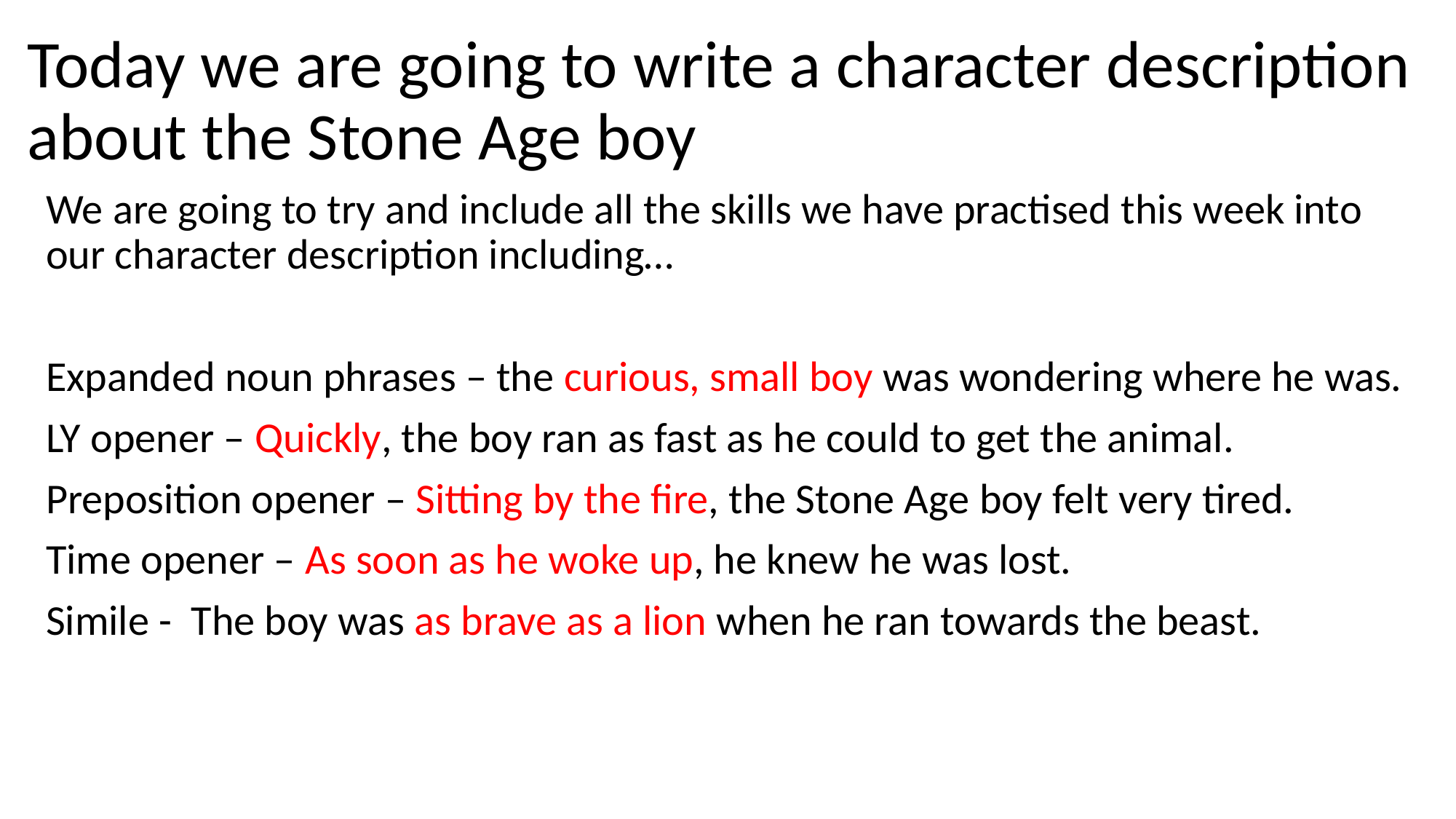

# Today we are going to write a character description about the Stone Age boy
We are going to try and include all the skills we have practised this week into our character description including…

Expanded noun phrases – the curious, small boy was wondering where he was.
LY opener – Quickly, the boy ran as fast as he could to get the animal.
Preposition opener – Sitting by the fire, the Stone Age boy felt very tired.
Time opener – As soon as he woke up, he knew he was lost.
Simile -  The boy was as brave as a lion when he ran towards the beast.